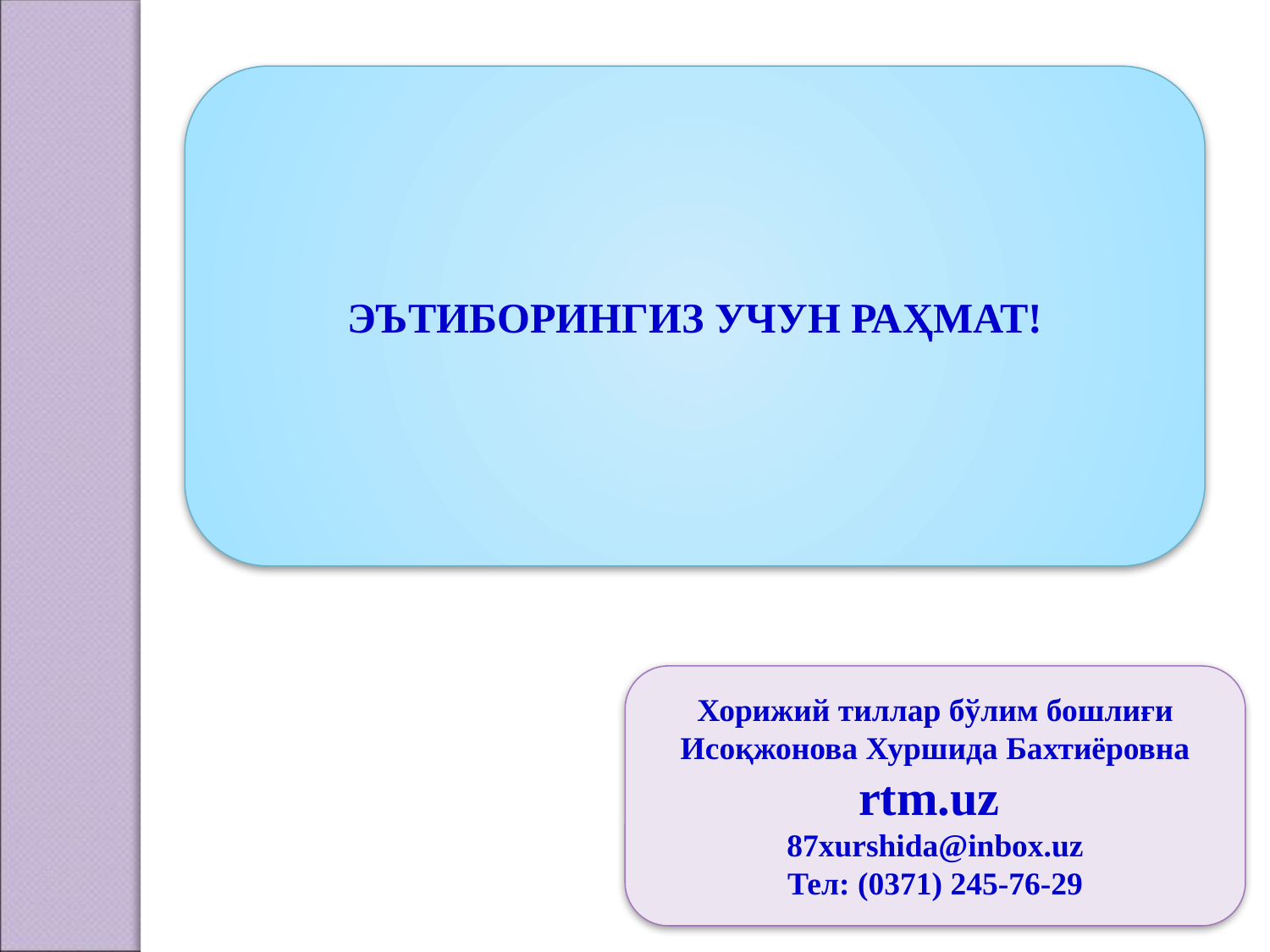

ЭЪТИБОРИНГИЗ УЧУН РАҲМАТ!
Хорижий тиллар бўлим бошлиғи
Исоқжонова Хуршида Бахтиёровна
rtm.uz
87xurshida@inbox.uz
Тел: (0371) 245-76-29